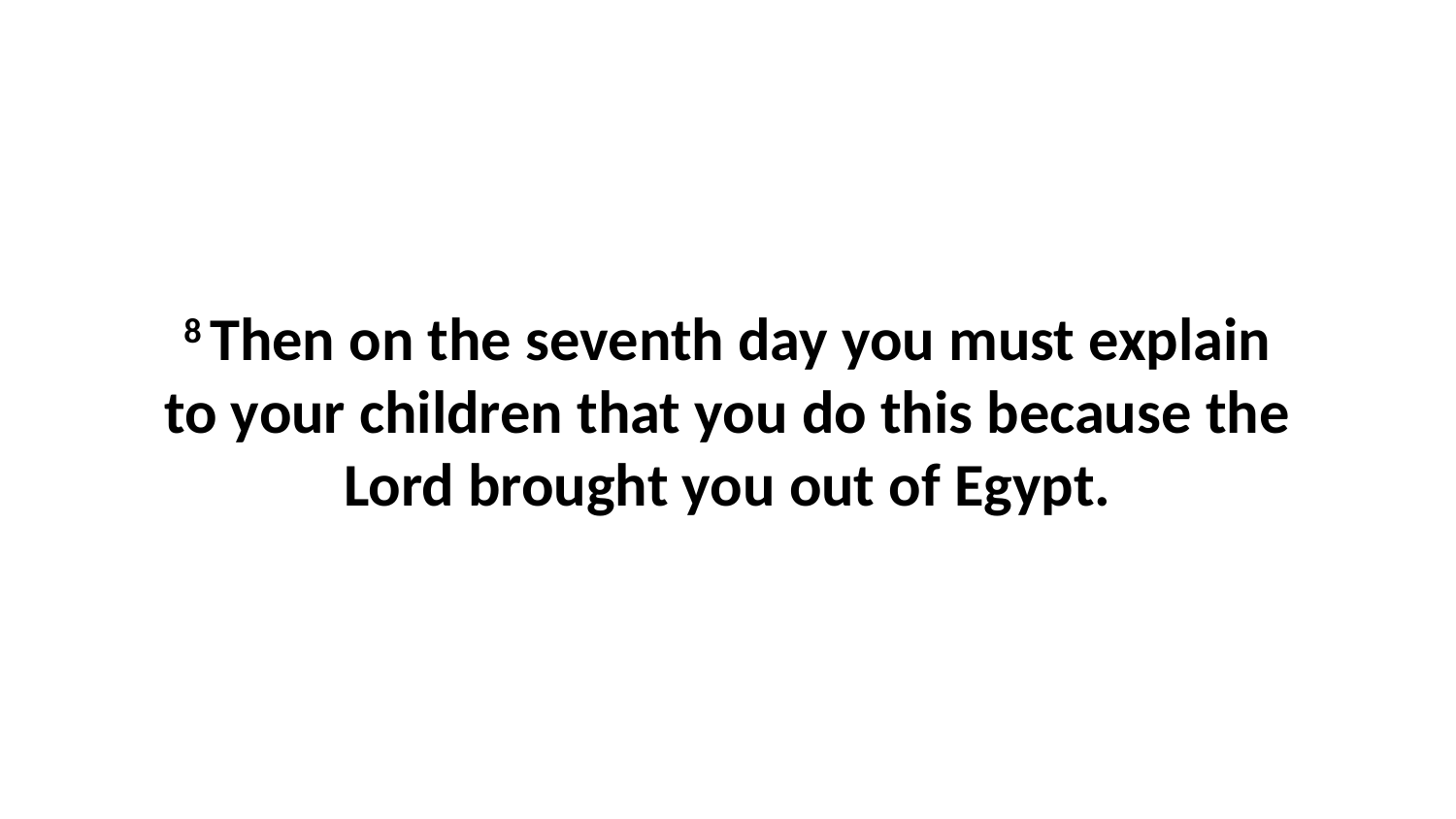

8 Then on the seventh day you must explain to your children that you do this because the Lord brought you out of Egypt.